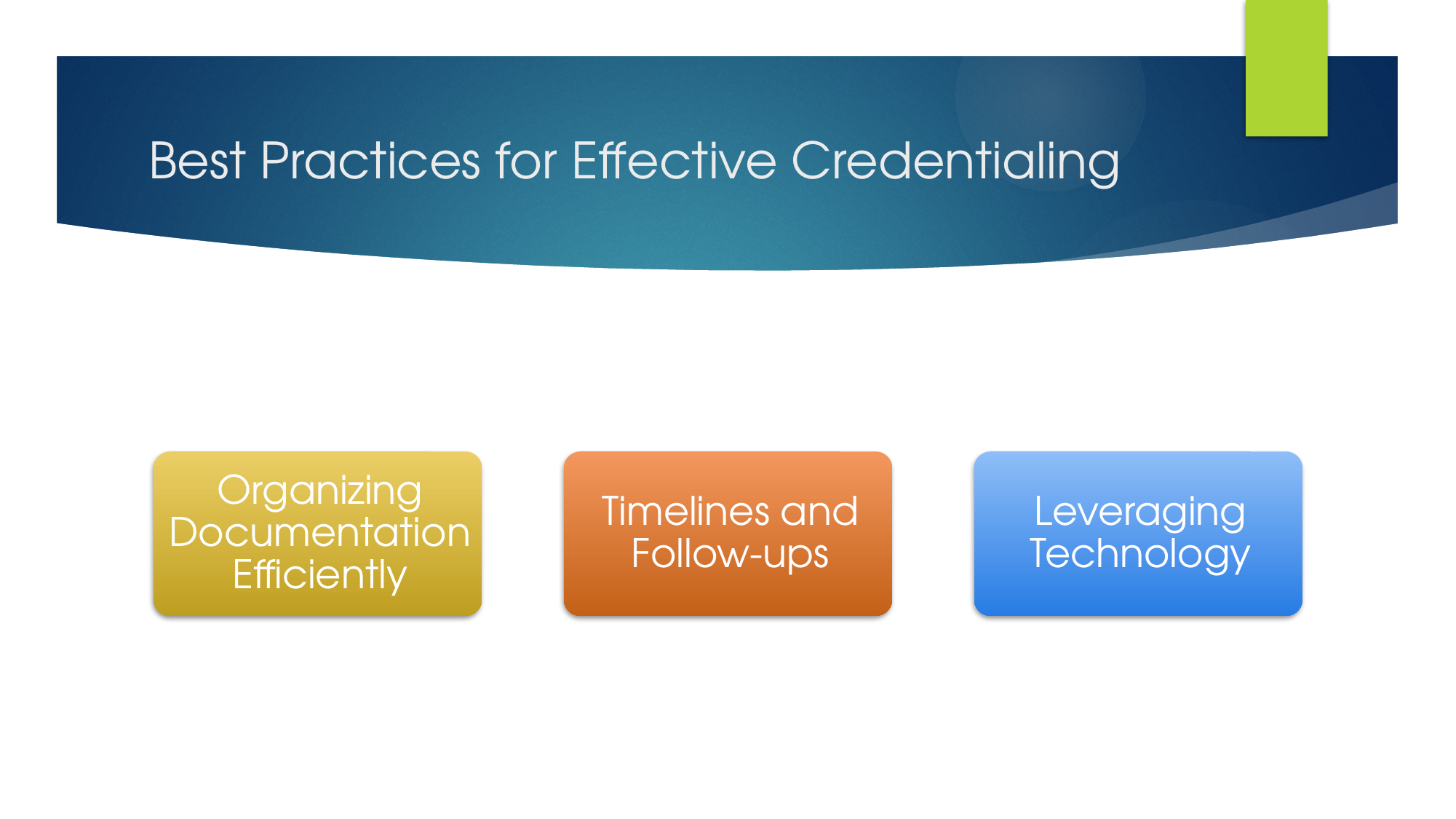

# Best Practices for Effective Credentialing
Organizing Documentation Efficiently
Timelines and Follow-ups
Leveraging Technology